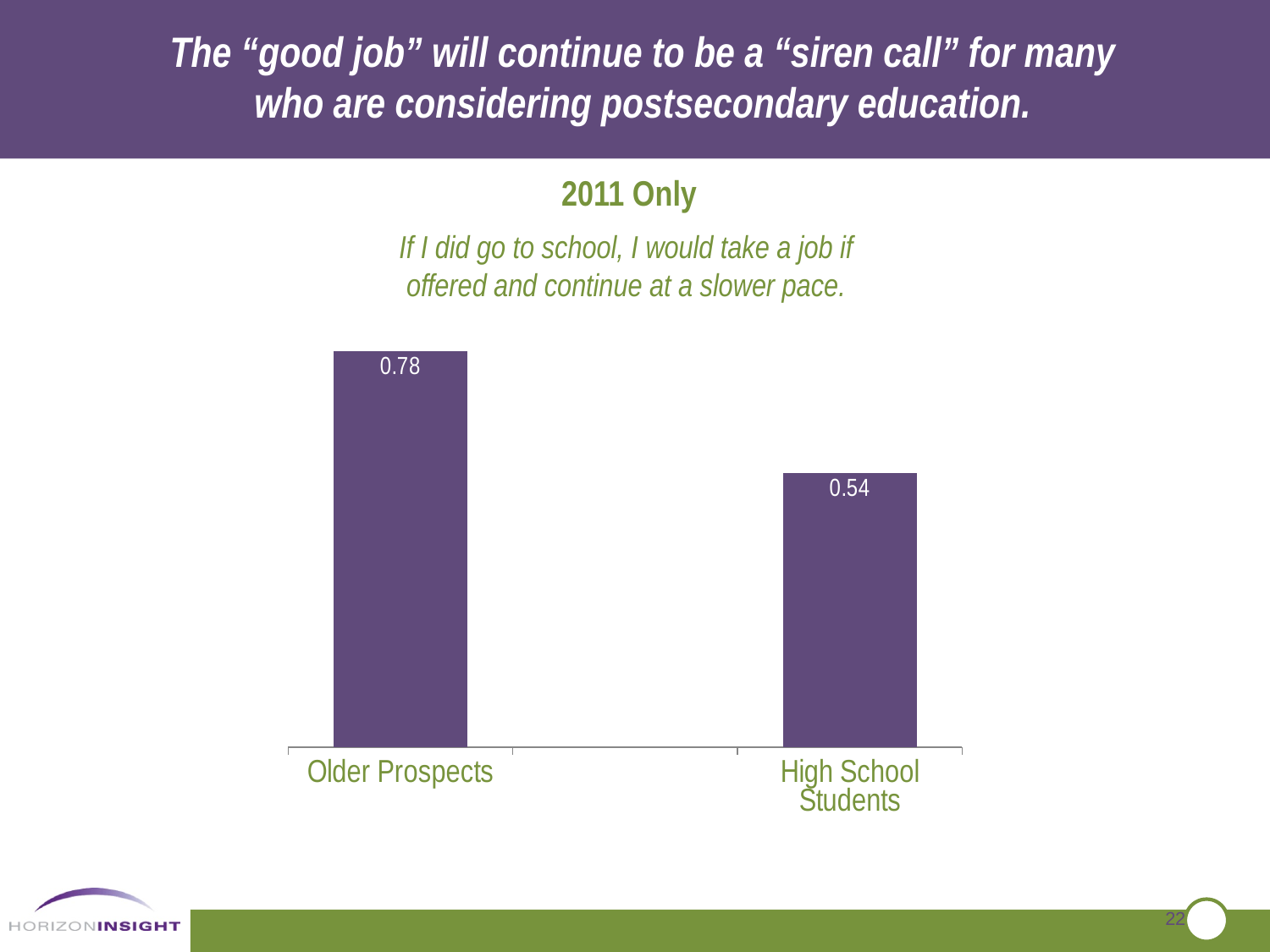

The “good job” will continue to be a “siren call” for many who are considering postsecondary education.
2011 Only

### Chart

| Category | Column1 |
|---|---|
| Older Prospects | 0.78 |
|  | None |
| High School Students | 0.54 |
If I did go to school, I would take a job if offered and continue at a slower pace.